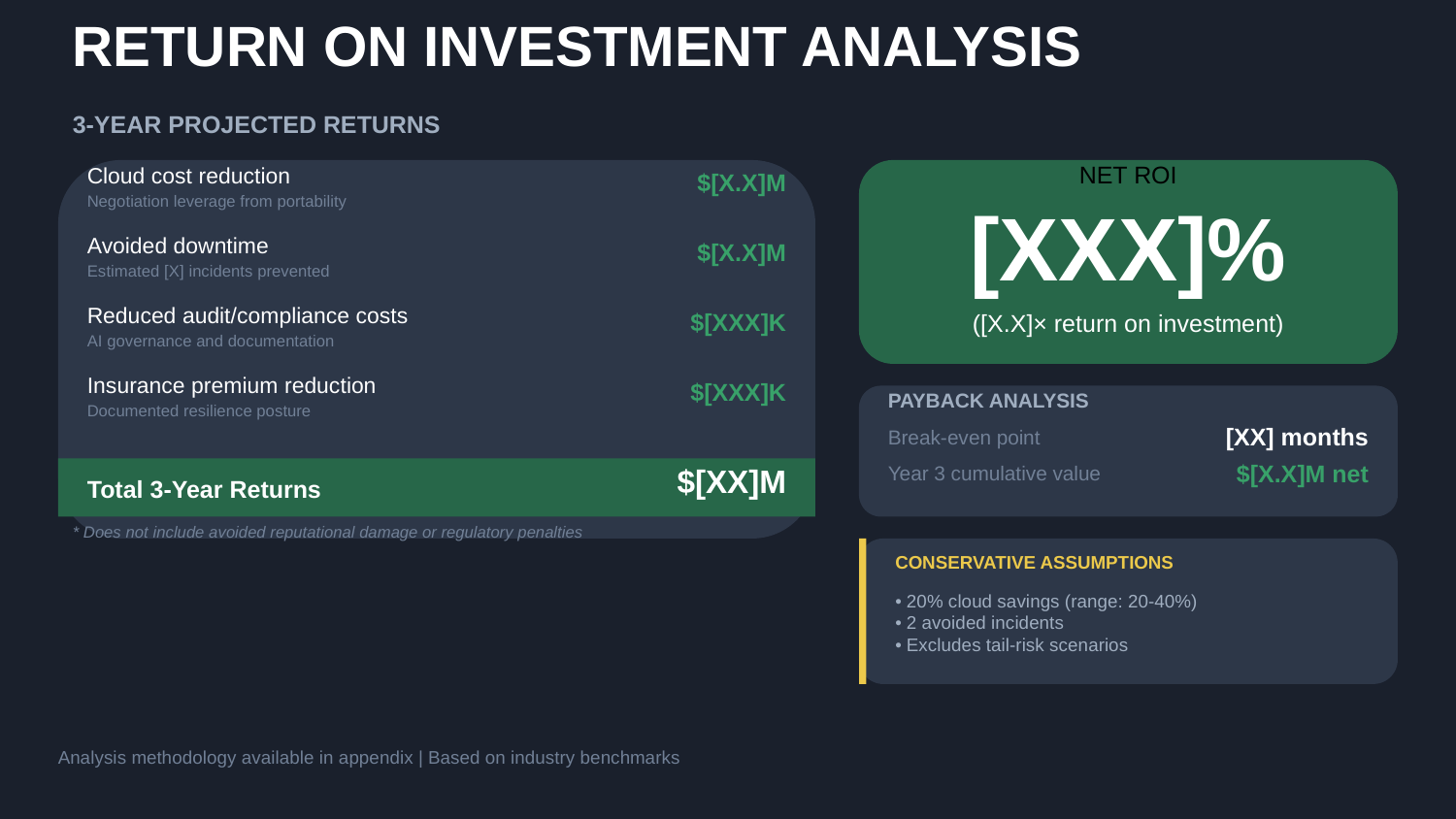

RETURN ON INVESTMENT ANALYSIS
3-YEAR PROJECTED RETURNS

Cloud cost reduction
NET ROI
$[X.X]M
Negotiation leverage from portability
Avoided downtime
[XXX]%
$[X.X]M
Estimated [X] incidents prevented
Reduced audit/compliance costs
$[XXX]K
([X.X]× return on investment)
AI governance and documentation
Insurance premium reduction

$[XXX]K
PAYBACK ANALYSIS
Documented resilience posture
Break-even point
[XX] months

Year 3 cumulative value
$[X.X]M net
$[XX]M
Total 3-Year Returns
* Does not include avoided reputational damage or regulatory penalties

CONSERVATIVE ASSUMPTIONS
• 20% cloud savings (range: 20-40%)
• 2 avoided incidents
• Excludes tail-risk scenarios
Analysis methodology available in appendix | Based on industry benchmarks